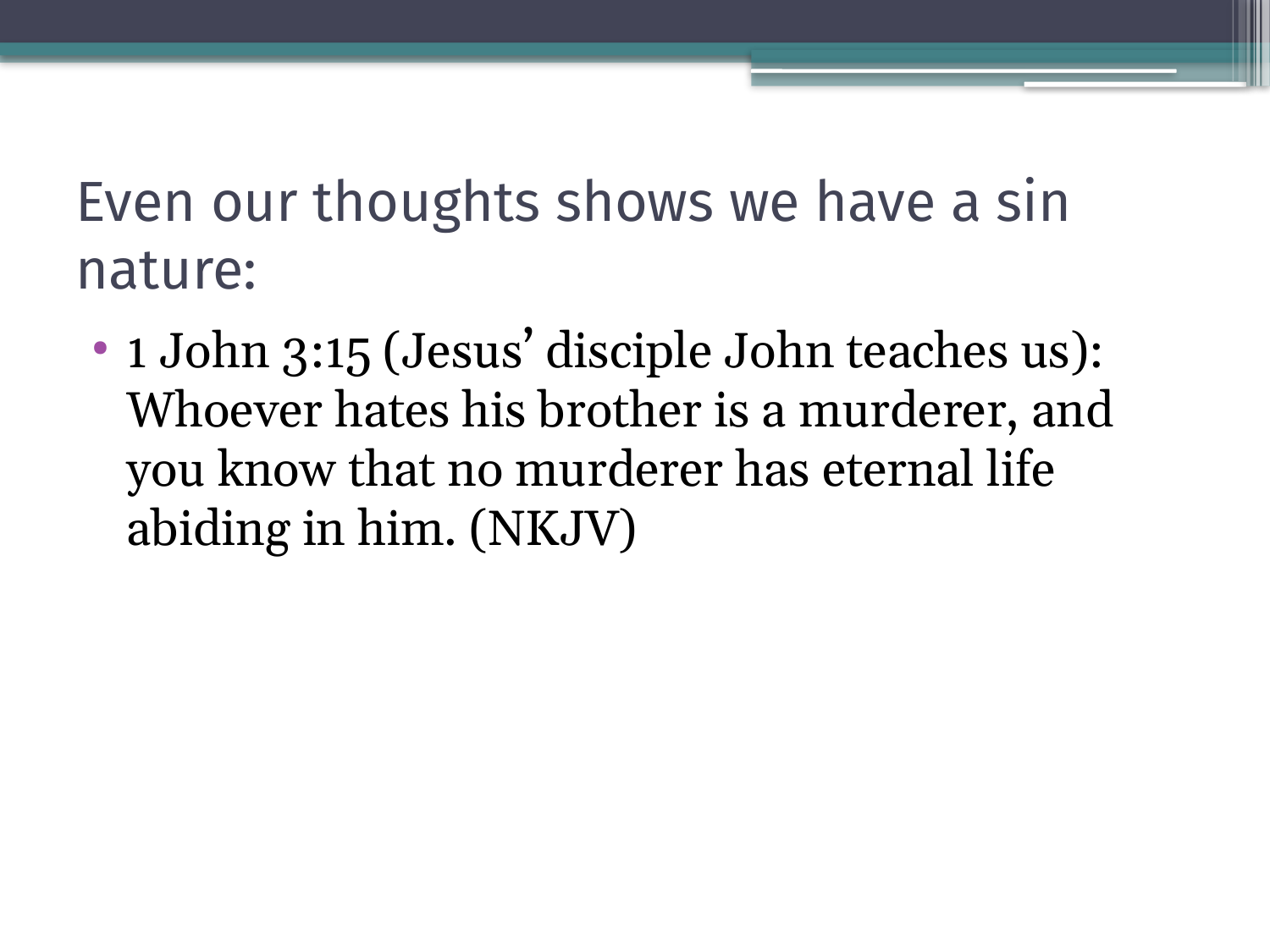

# Even our thoughts shows we have a sin nature:
1 John 3:15 (Jesus’ disciple John teaches us): Whoever hates his brother is a murderer, and you know that no murderer has eternal life abiding in him. (NKJV)